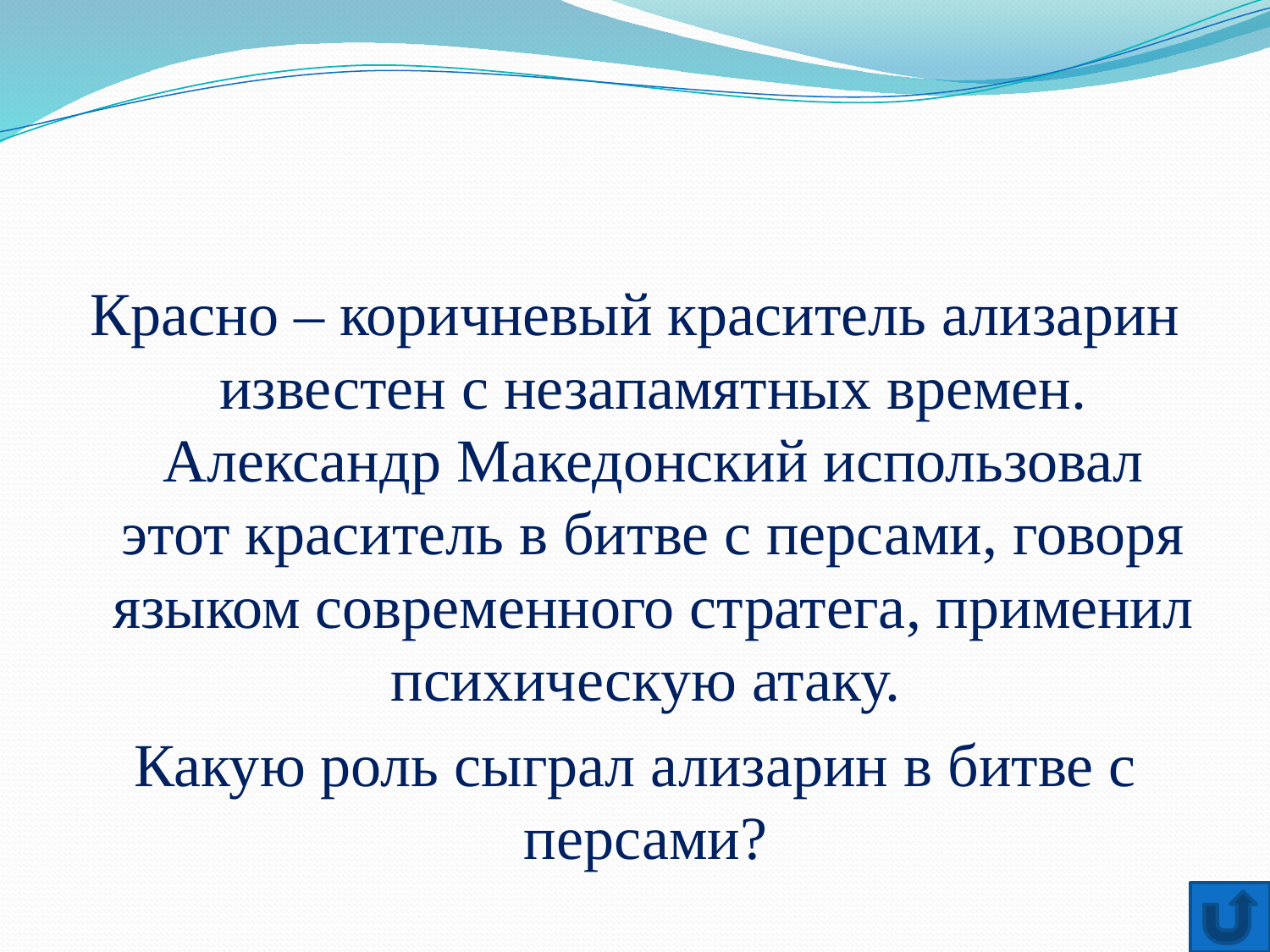

Красно – коричневый краситель ализарин известен с незапамятных времен. Александр Македонский использовал этот краситель в битве с персами, говоря языком современного стратега, применил психическую атаку.
Какую роль сыграл ализарин в битве с персами?